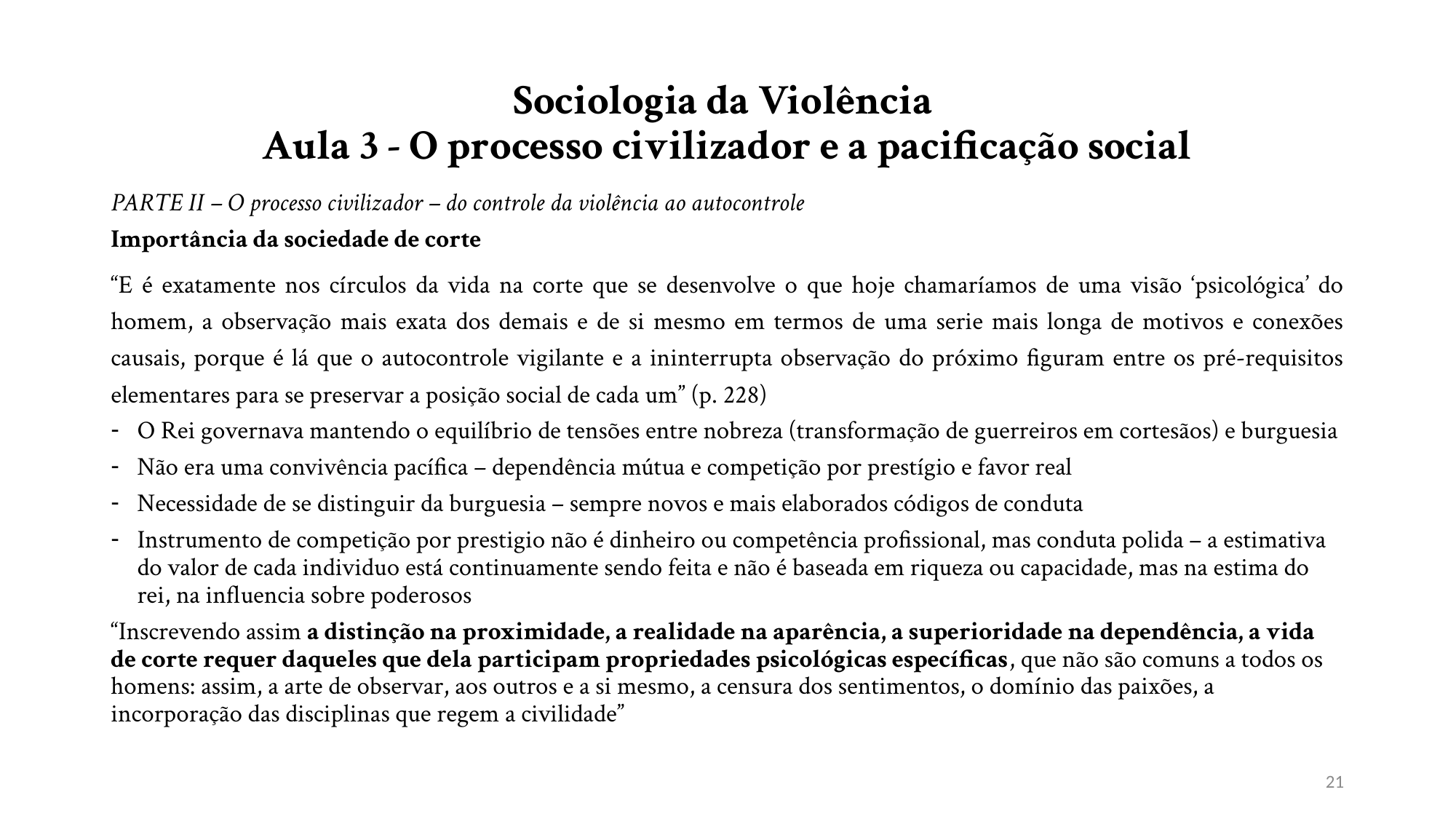

# Sociologia da Violência Aula 3 - O processo civilizador e a pacificação social
PARTE II – O processo civilizador – do controle da violência ao autocontrole
Importância da sociedade de corte
“E é exatamente nos círculos da vida na corte que se desenvolve o que hoje chamaríamos de uma visão ‘psicológica’ do homem, a observação mais exata dos demais e de si mesmo em termos de uma serie mais longa de motivos e conexões causais, porque é lá que o autocontrole vigilante e a ininterrupta observação do próximo figuram entre os pré-requisitos elementares para se preservar a posição social de cada um” (p. 228)
O Rei governava mantendo o equilíbrio de tensões entre nobreza (transformação de guerreiros em cortesãos) e burguesia
Não era uma convivência pacífica – dependência mútua e competição por prestígio e favor real
Necessidade de se distinguir da burguesia – sempre novos e mais elaborados códigos de conduta
Instrumento de competição por prestigio não é dinheiro ou competência profissional, mas conduta polida – a estimativa do valor de cada individuo está continuamente sendo feita e não é baseada em riqueza ou capacidade, mas na estima do rei, na influencia sobre poderosos
“Inscrevendo assim a distinção na proximidade, a realidade na aparência, a superioridade na dependência, a vida de corte requer daqueles que dela participam propriedades psicológicas específicas, que não são comuns a todos os homens: assim, a arte de observar, aos outros e a si mesmo, a censura dos sentimentos, o domínio das paixões, a incorporação das disciplinas que regem a civilidade”
21